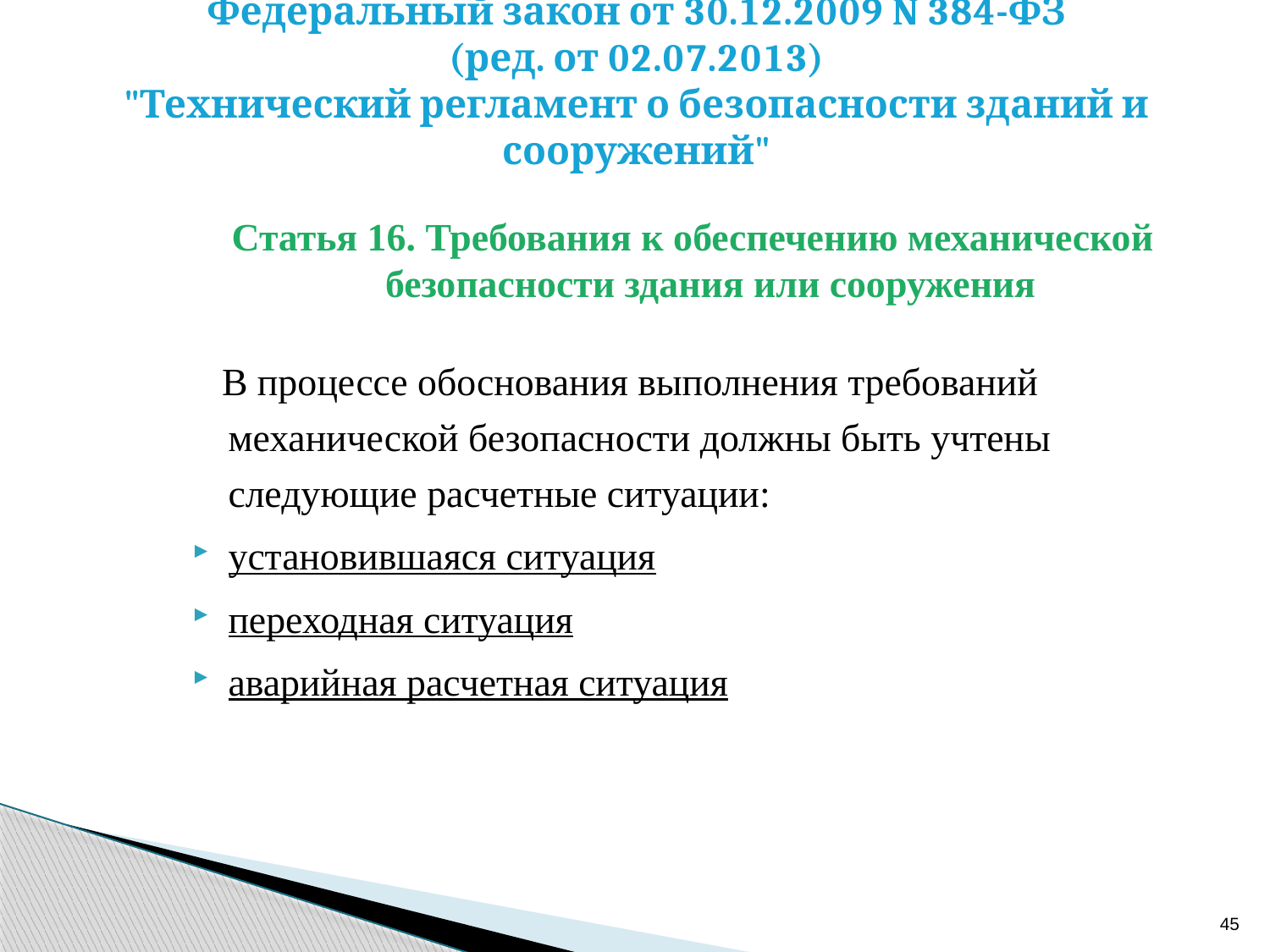

# Федеральный закон от 30.12.2009 N 384-ФЗ (ред. от 02.07.2013) "Технический регламент о безопасности зданий и сооружений"
Статья 16. Требования к обеспечению механической безопасности здания или сооружения
   В процессе обоснования выполнения требований механической безопасности должны быть учтены следующие расчетные ситуации:
установившаяся ситуация
переходная ситуация
аварийная расчетная ситуация
45